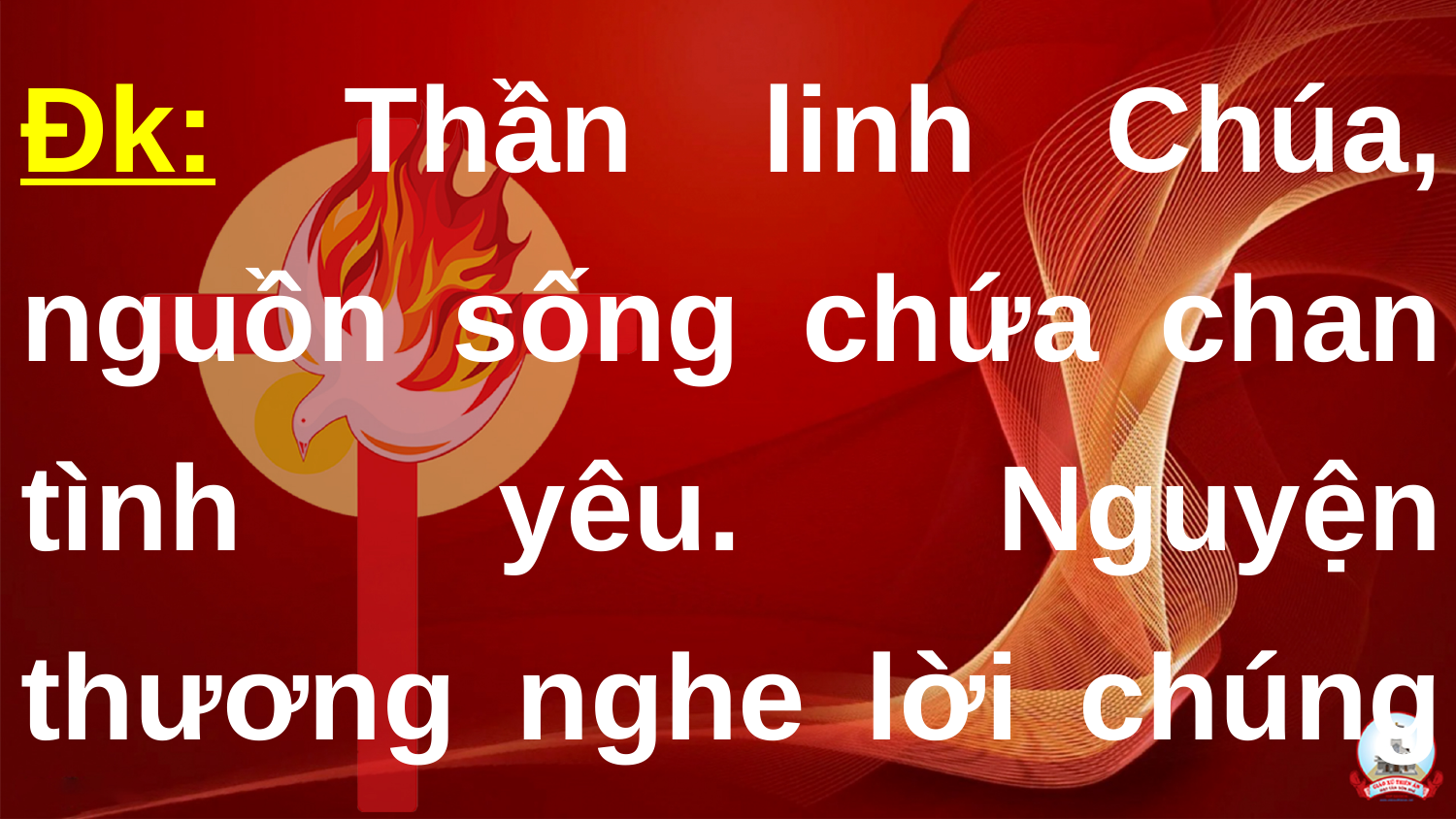

Đk: Thần linh Chúa, nguồn sống chứa chan tình yêu. Nguyện thương nghe lời chúng con đang kêu cầu.